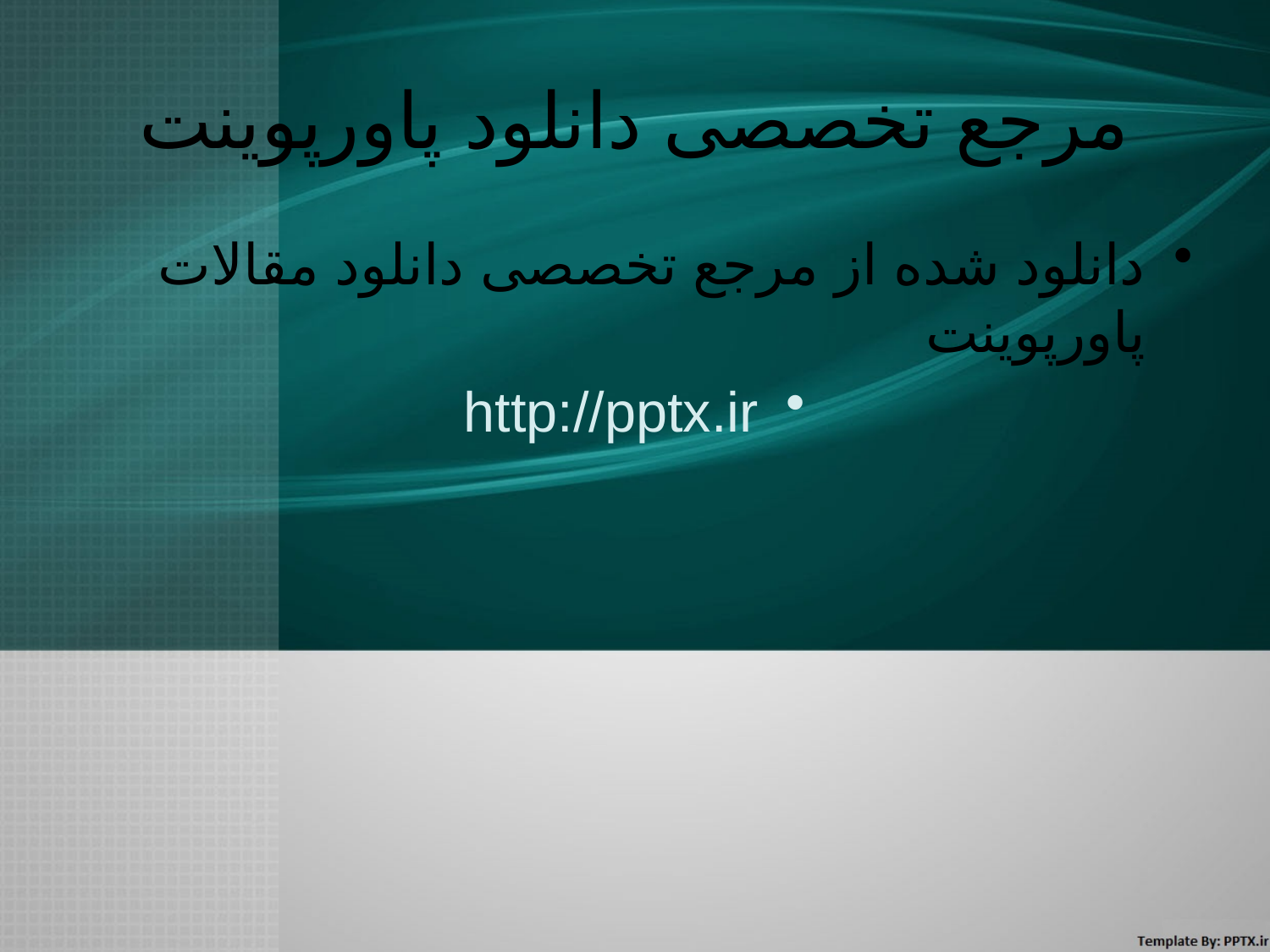

# مرجع تخصصی دانلود پاورپوینت
دانلود شده از مرجع تخصصی دانلود مقالات پاورپوینت
http://pptx.ir